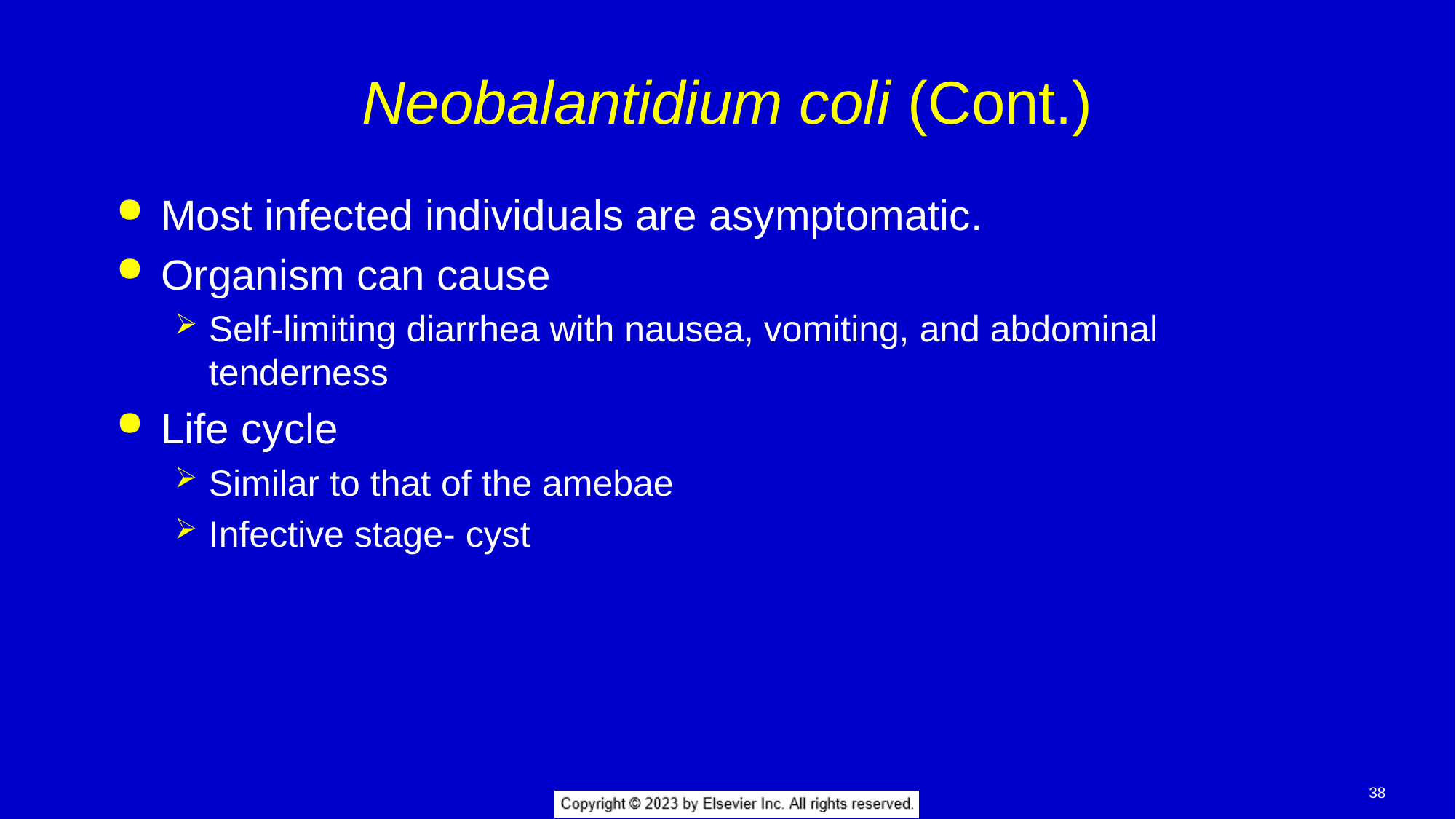

# Neobalantidium coli (Cont.)
Most infected individuals are asymptomatic.
Organism can cause
Self-limiting diarrhea with nausea, vomiting, and abdominal tenderness
Life cycle
Similar to that of the amebae
Infective stage- cyst